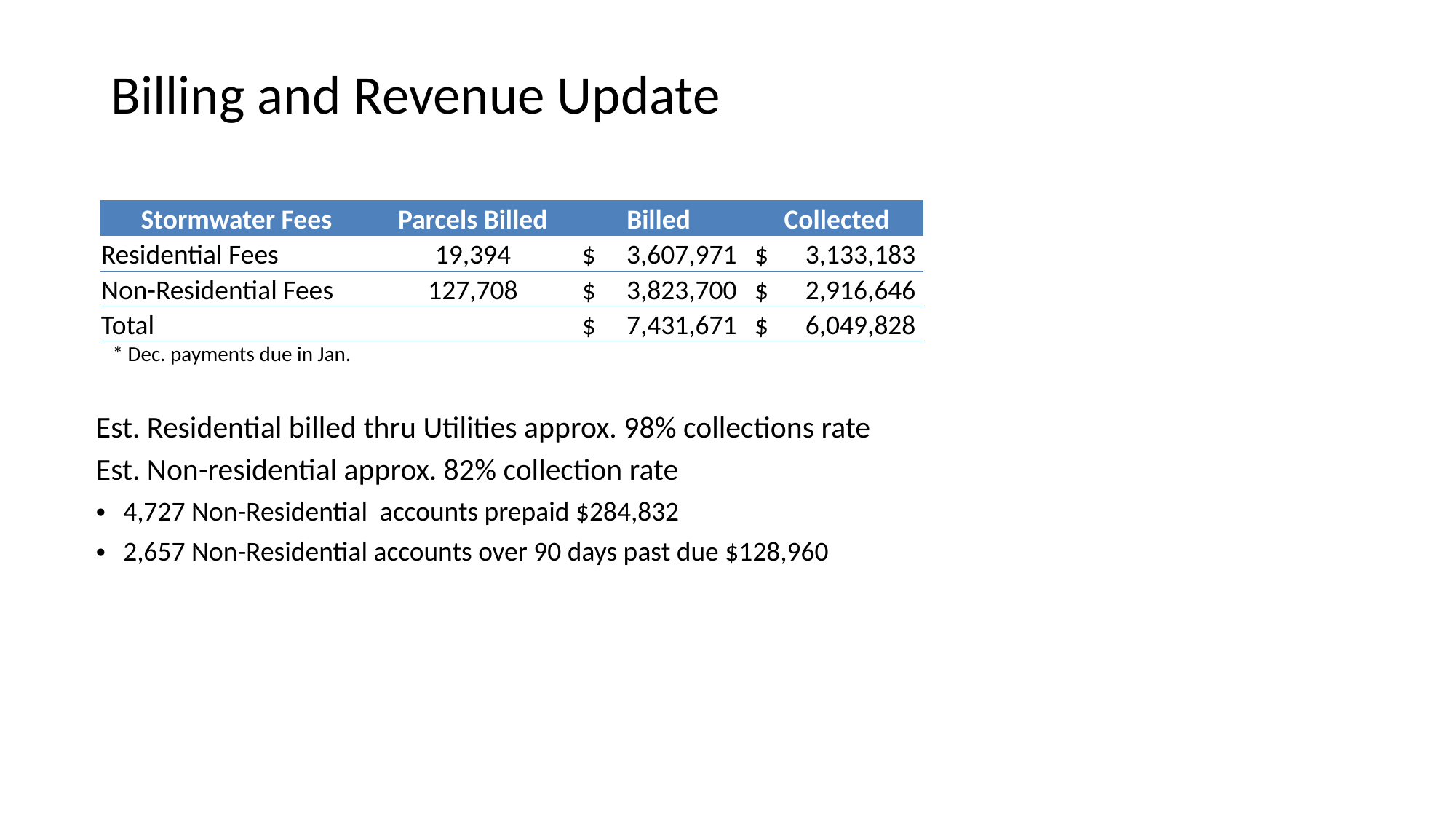

# Billing and Revenue Update
| Stormwater Fees | Parcels Billed | Billed | Collected |
| --- | --- | --- | --- |
| Residential Fees | 19,394 | $ 3,607,971 | $ 3,133,183 |
| Non-Residential Fees | 127,708 | $ 3,823,700 | $ 2,916,646 |
| Total |  | $ 7,431,671 | $ 6,049,828 |
* Dec. payments due in Jan.
Est. Residential billed thru Utilities approx. 98% collections rate
Est. Non-residential approx. 82% collection rate
4,727 Non-Residential  accounts prepaid $284,832
2,657 Non-Residential accounts over 90 days past due $128,960